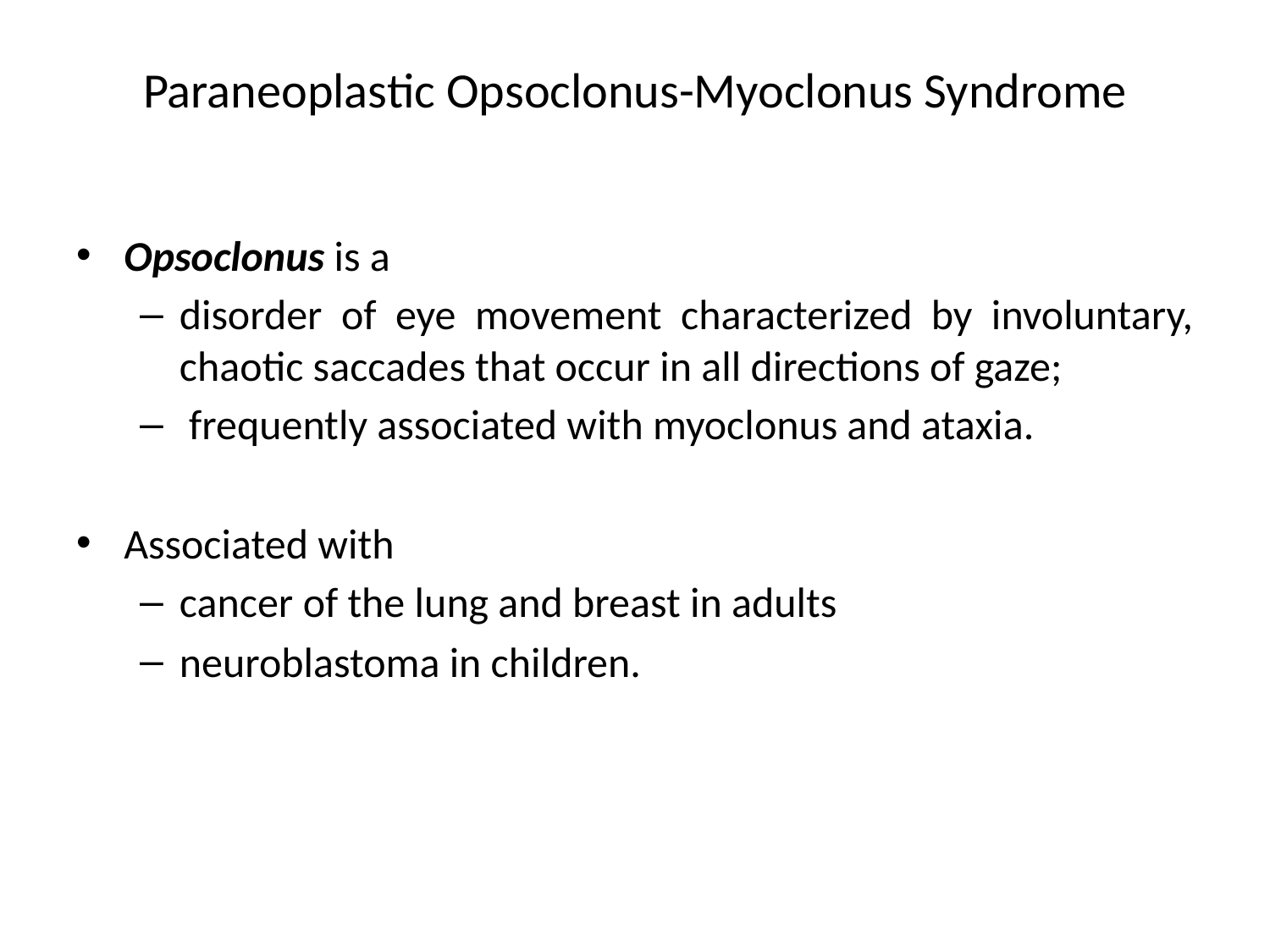

# Paraneoplastic Opsoclonus-Myoclonus Syndrome
Opsoclonus is a
disorder of eye movement characterized by involuntary, chaotic saccades that occur in all directions of gaze;
 frequently associated with myoclonus and ataxia.

Associated with
cancer of the lung and breast in adults
neuroblastoma in children.